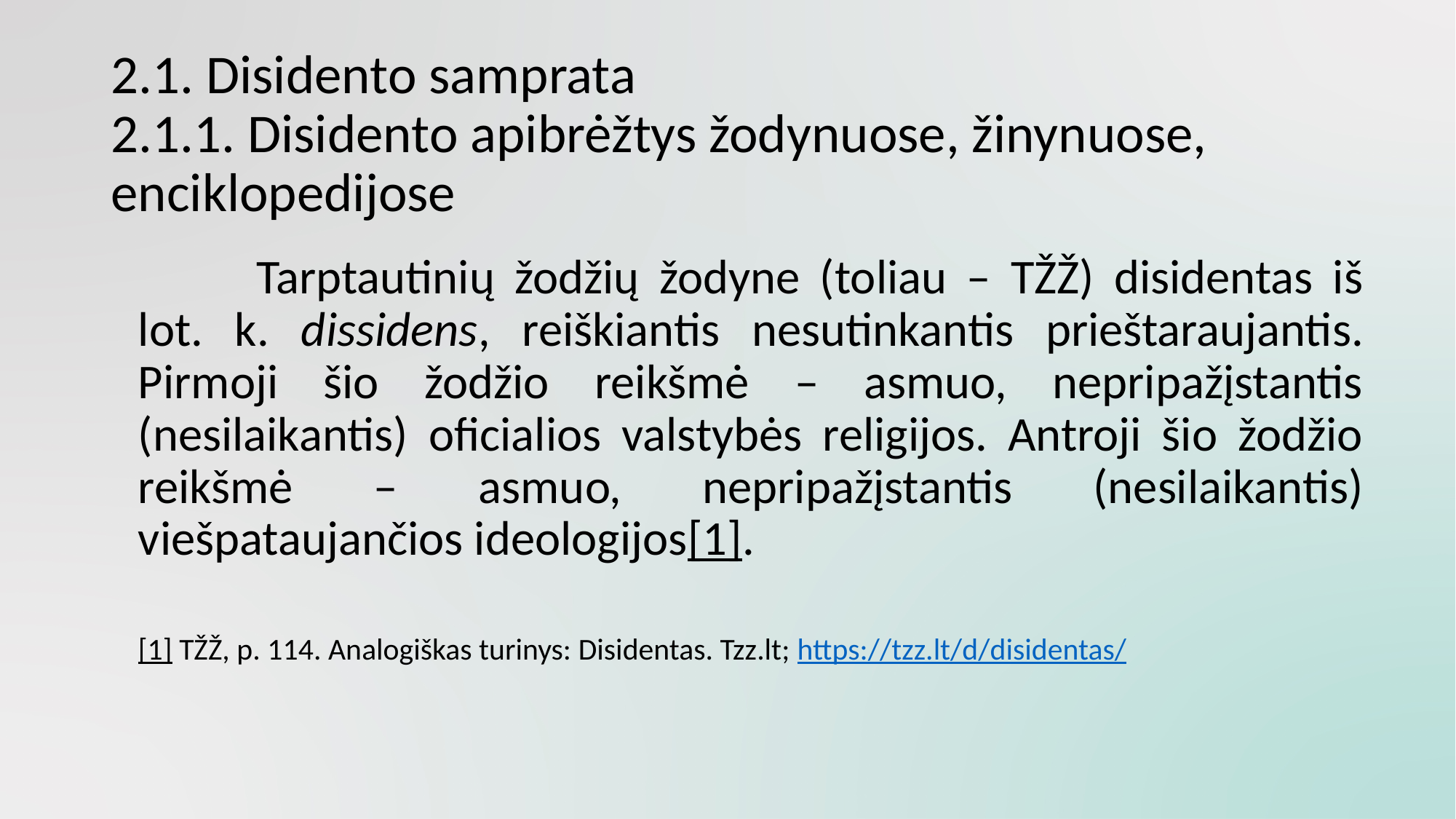

# 2.1. Disidento samprata 2.1.1. Disidento apibrėžtys žodynuose, žinynuose, enciklopedijose
	 	Tarptautinių žodžių žodyne (toliau – TŽŽ) disidentas iš lot. k. dissidens, reiškiantis nesutinkantis prieštaraujantis. Pirmoji šio žodžio reikšmė – asmuo, nepripažįstantis (nesilaikantis) oficialios valstybės religijos. Antroji šio žodžio reikšmė – asmuo, nepripažįstantis (nesilaikantis) viešpataujančios ideologijos[1].
[1] TŽŽ, p. 114. Analogiškas turinys: Disidentas. Tzz.lt; https://tzz.lt/d/disidentas/